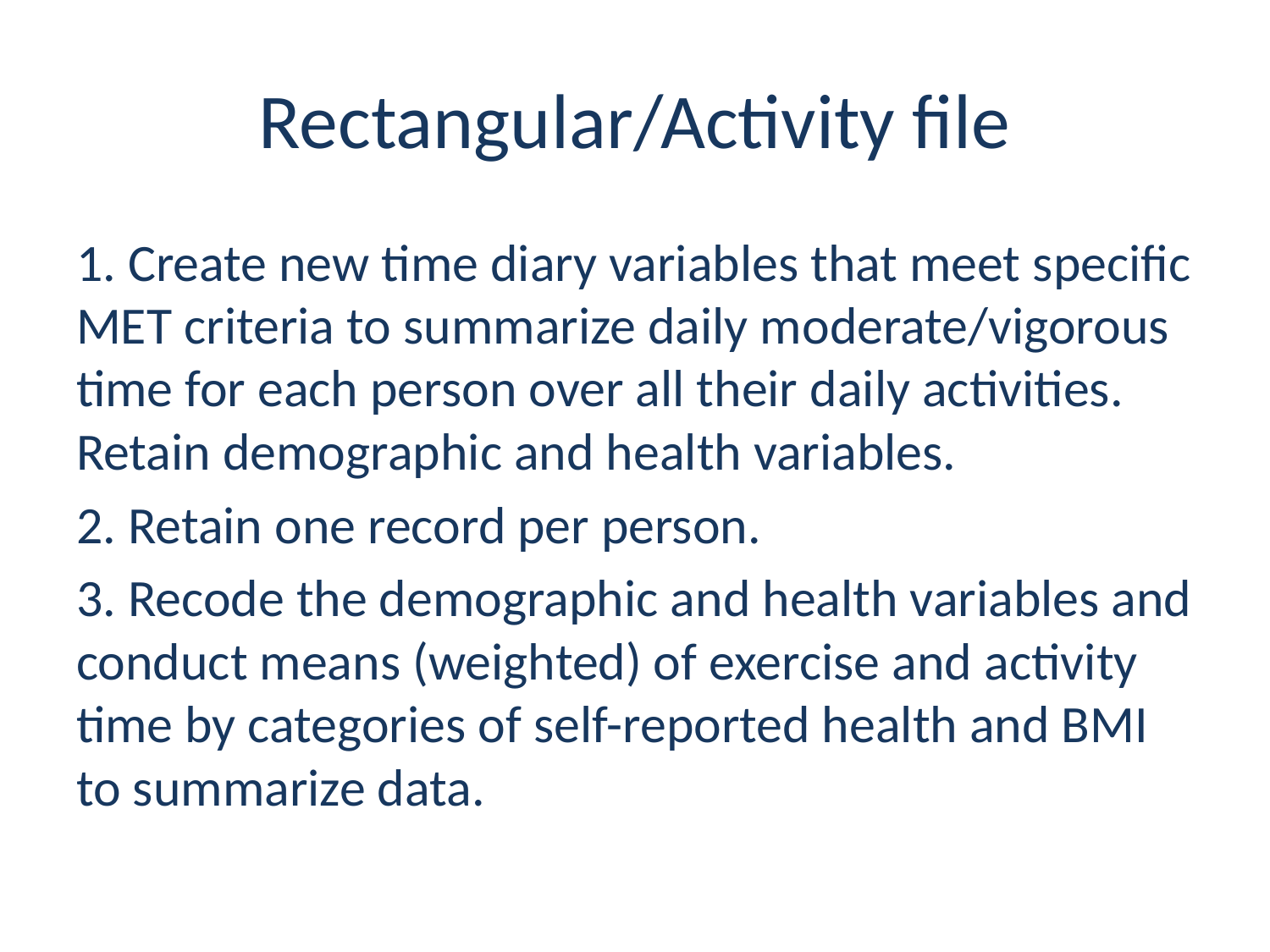

# Rectangular/Activity file
1. Create new time diary variables that meet specific MET criteria to summarize daily moderate/vigorous time for each person over all their daily activities.  Retain demographic and health variables.
2. Retain one record per person.
3. Recode the demographic and health variables and conduct means (weighted) of exercise and activity time by categories of self-reported health and BMI to summarize data.